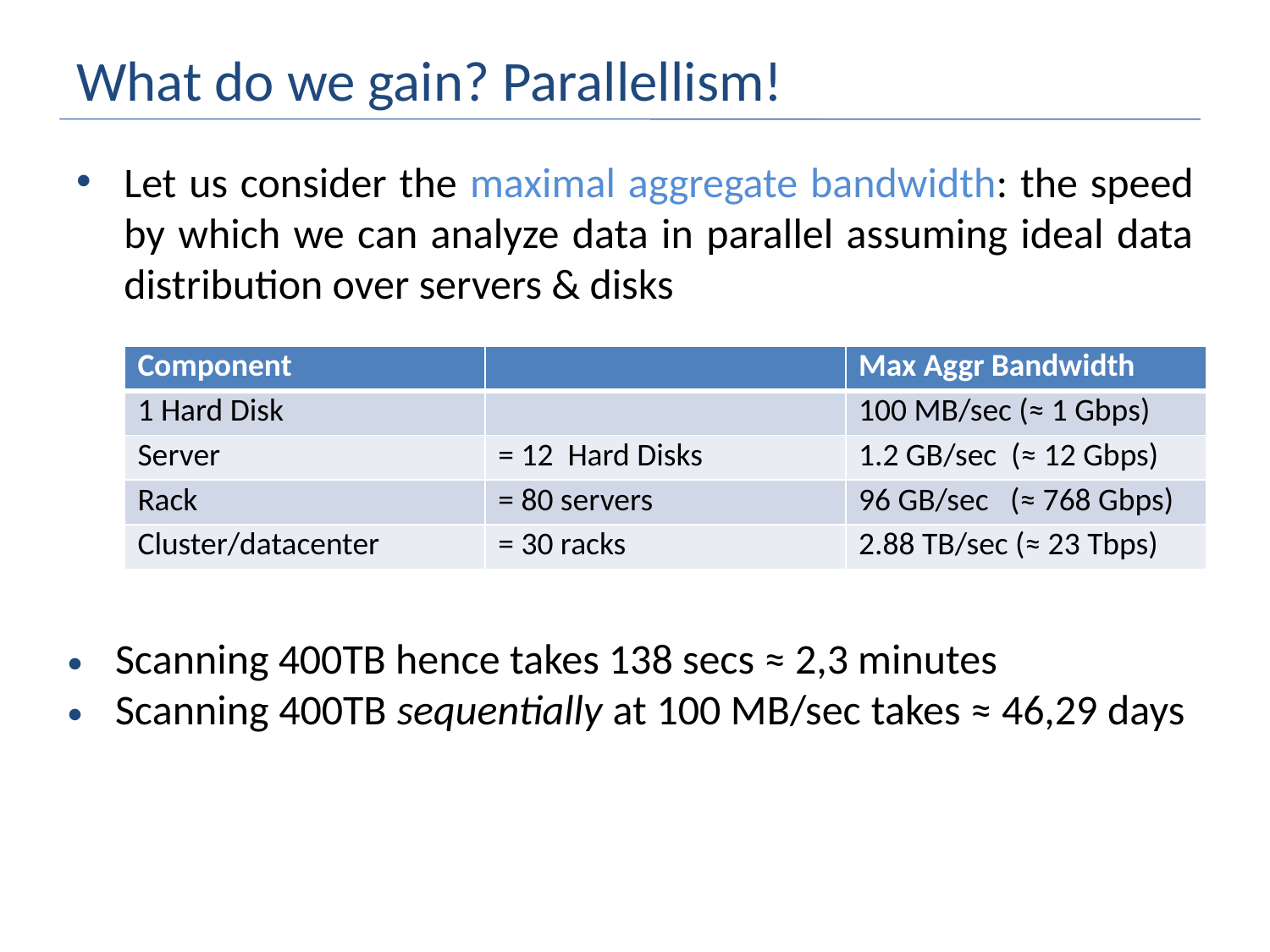

# What do we gain? Parallellism!
Let us consider the maximal aggregate bandwidth: the speed by which we can analyze data in parallel assuming ideal data distribution over servers & disks

| Component |  | Max Aggr Bandwidth |
| --- | --- | --- |
| 1 Hard Disk |  | 100 MB/sec (≈ 1 Gbps) |
| Server | = 12 Hard Disks | 1.2 GB/sec (≈ 12 Gbps) |
| Rack | = 80 servers | 96 GB/sec (≈ 768 Gbps) |
| Cluster/datacenter | = 30 racks | 2.88 TB/sec (≈ 23 Tbps) |
Scanning 400TB hence takes 138 secs ≈ 2,3 minutes
Scanning 400TB sequentially at 100 MB/sec takes ≈ 46,29 days